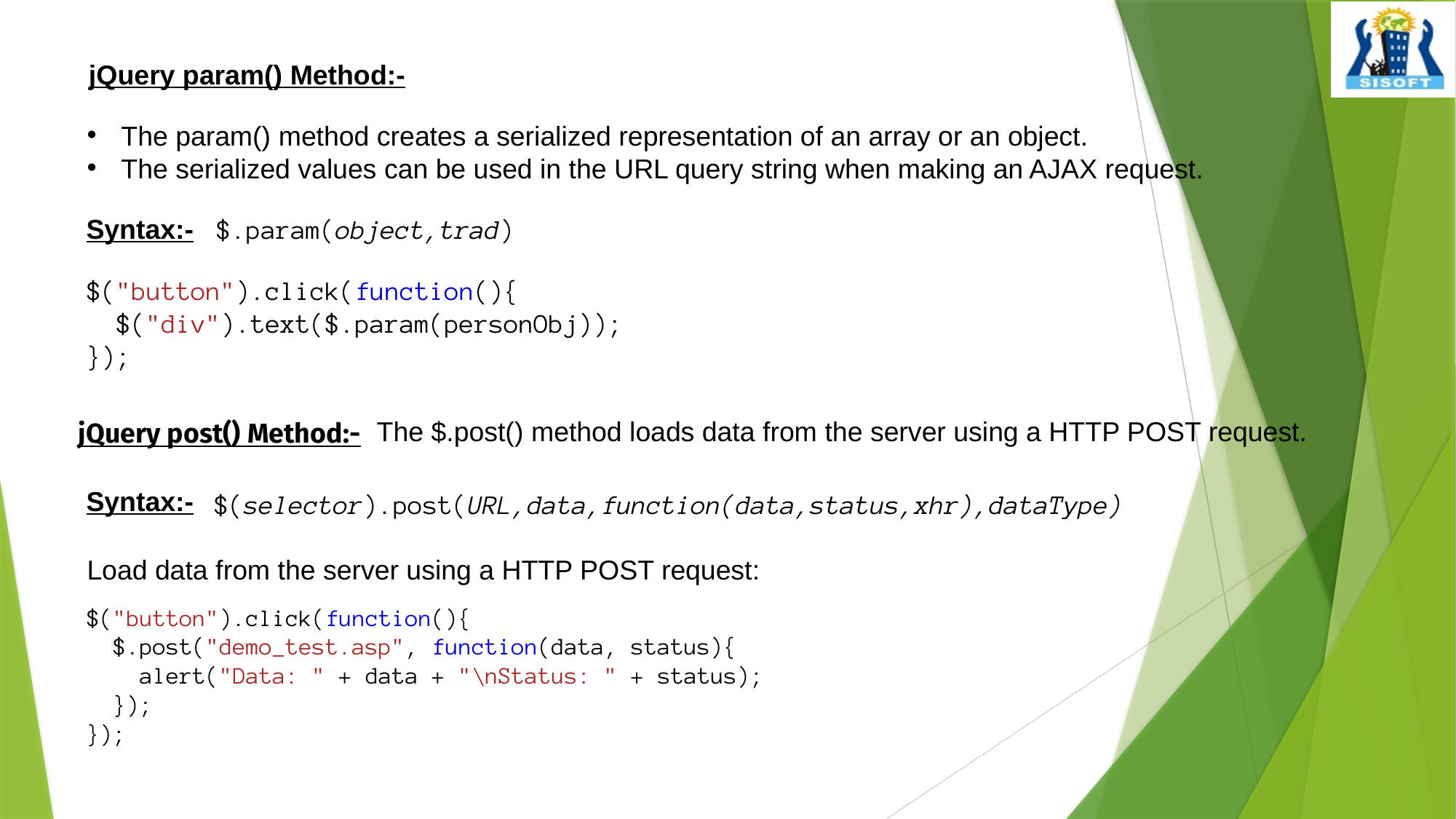

jQuery param() Method:-
The param() method creates a serialized representation of an array or an object.
The serialized values can be used in the URL query string when making an AJAX request.
Syntax:-
$.param(object,trad)
$("button").click(function(){
  $("div").text($.param(personObj));
});
The $.post() method loads data from the server using a HTTP POST request.
jQuery post() Method:-
Syntax:-
$(selector).post(URL,data,function(data,status,xhr),dataType)
Load data from the server using a HTTP POST request:
$("button").click(function(){
  $.post("demo_test.asp", function(data, status){
    alert("Data: " + data + "\nStatus: " + status);
  });
});